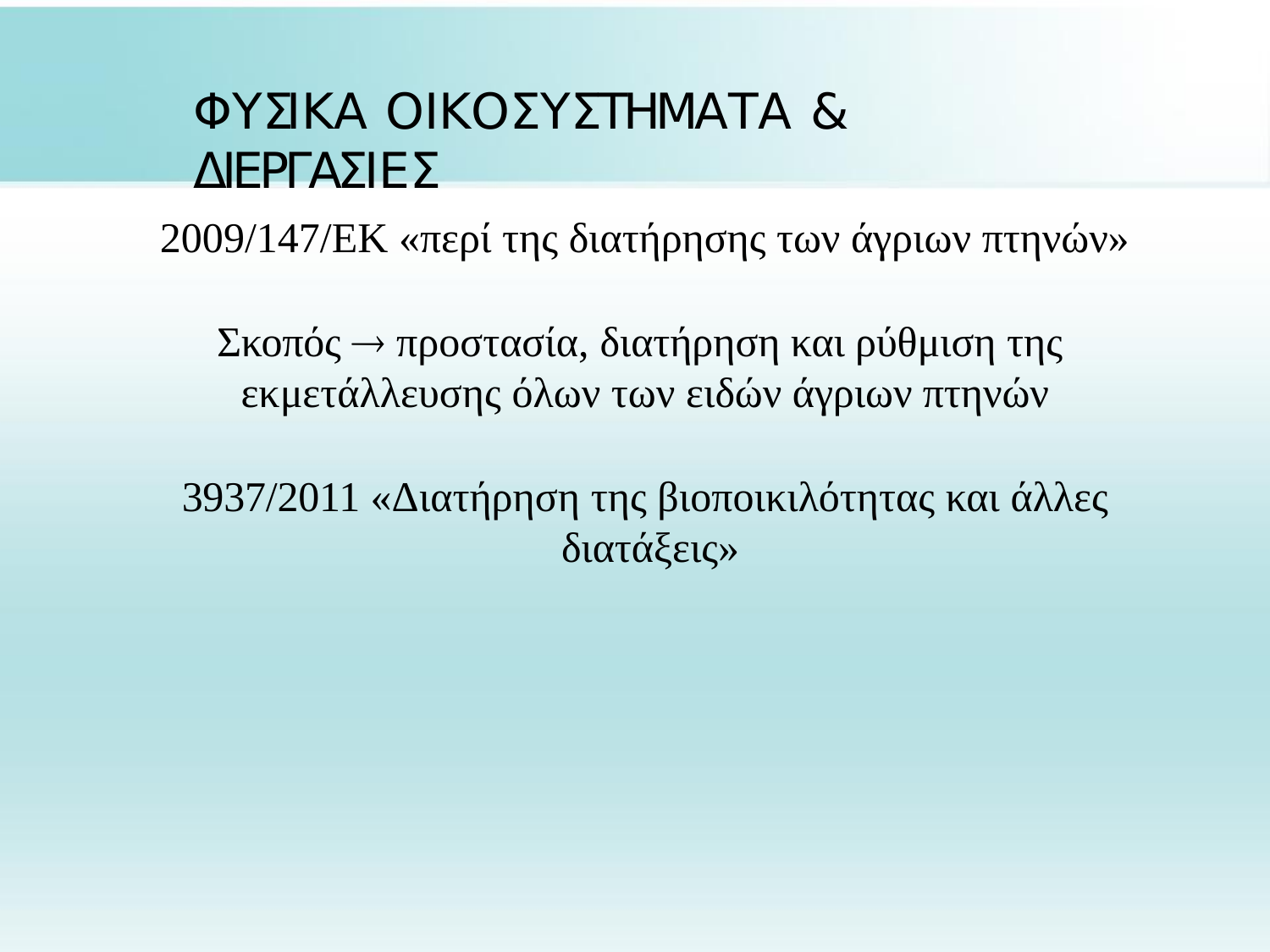

# ΦΥΣΙΚΑ ΟΙΚΟΣΥΣΤΗΜΑΤΑ & ΔΙΕΡΓΑΣΙΕΣ
2009/147/ΕΚ «περί της διατήρησης των άγριων πτηνών»

Σκοπός → προστασία, διατήρηση και ρύθμιση της  εκμετάλλευσης όλων των ειδών άγριων πτηνών

3937/2011 «Διατήρηση της βιοποικιλότητας και άλλες  διατάξεις»